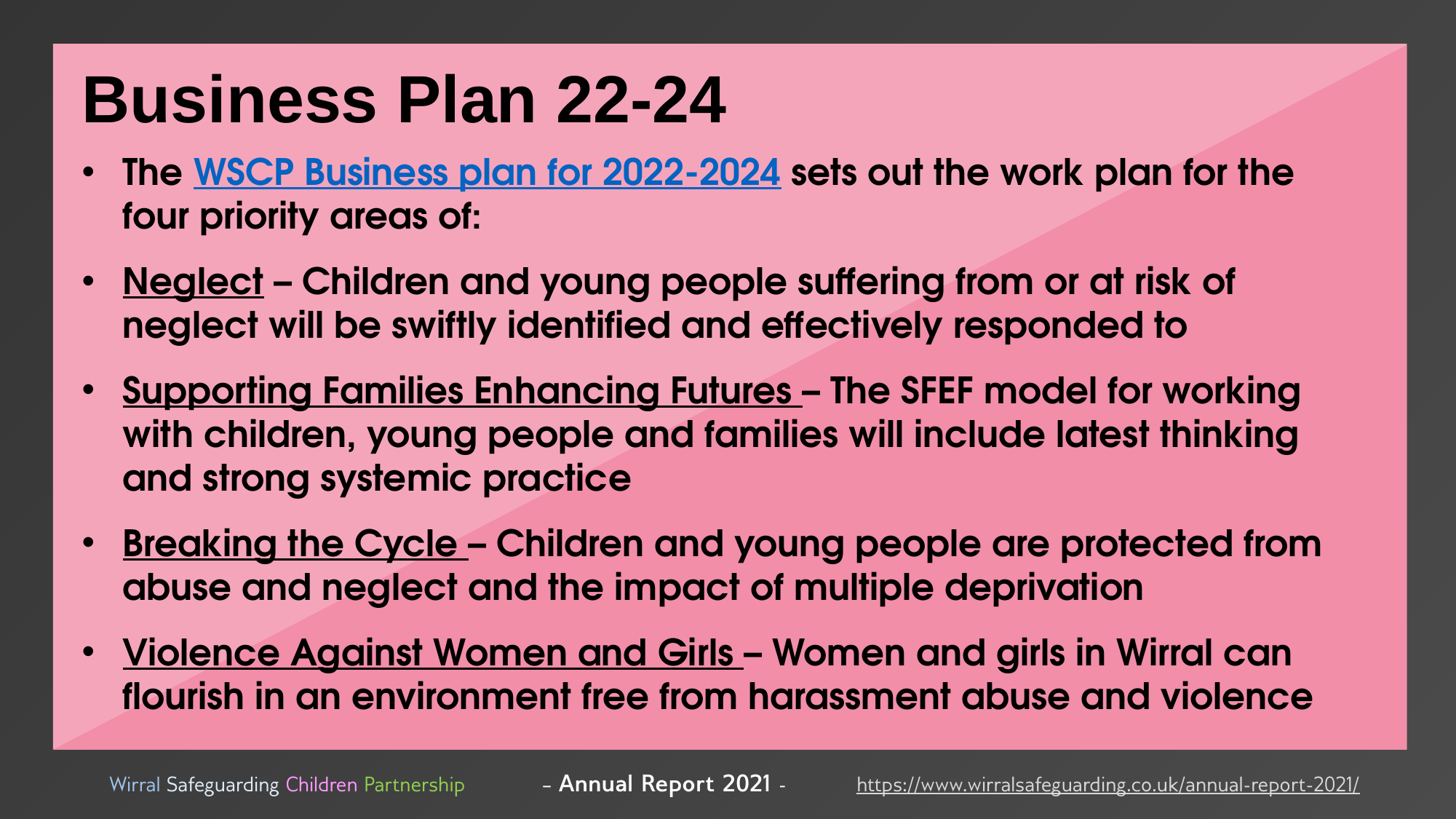

Business Plan 22-24
The WSCP Business plan for 2022-2024 sets out the work plan for the four priority areas of:

Neglect – Children and young people suffering from or at risk of neglect will be swiftly identified and effectively responded to

Supporting Families Enhancing Futures – The SFEF model for working with children, young people and families will include latest thinking and strong systemic practice

Breaking the Cycle – Children and young people are protected from abuse and neglect and the impact of multiple deprivation

Violence Against Women and Girls – Women and girls in Wirral can flourish in an environment free from harassment abuse and violence

Wirral Safeguarding Children Partnership            – Annual Report 2021 -           https://www.wirralsafeguarding.co.uk/annual-report-2021/